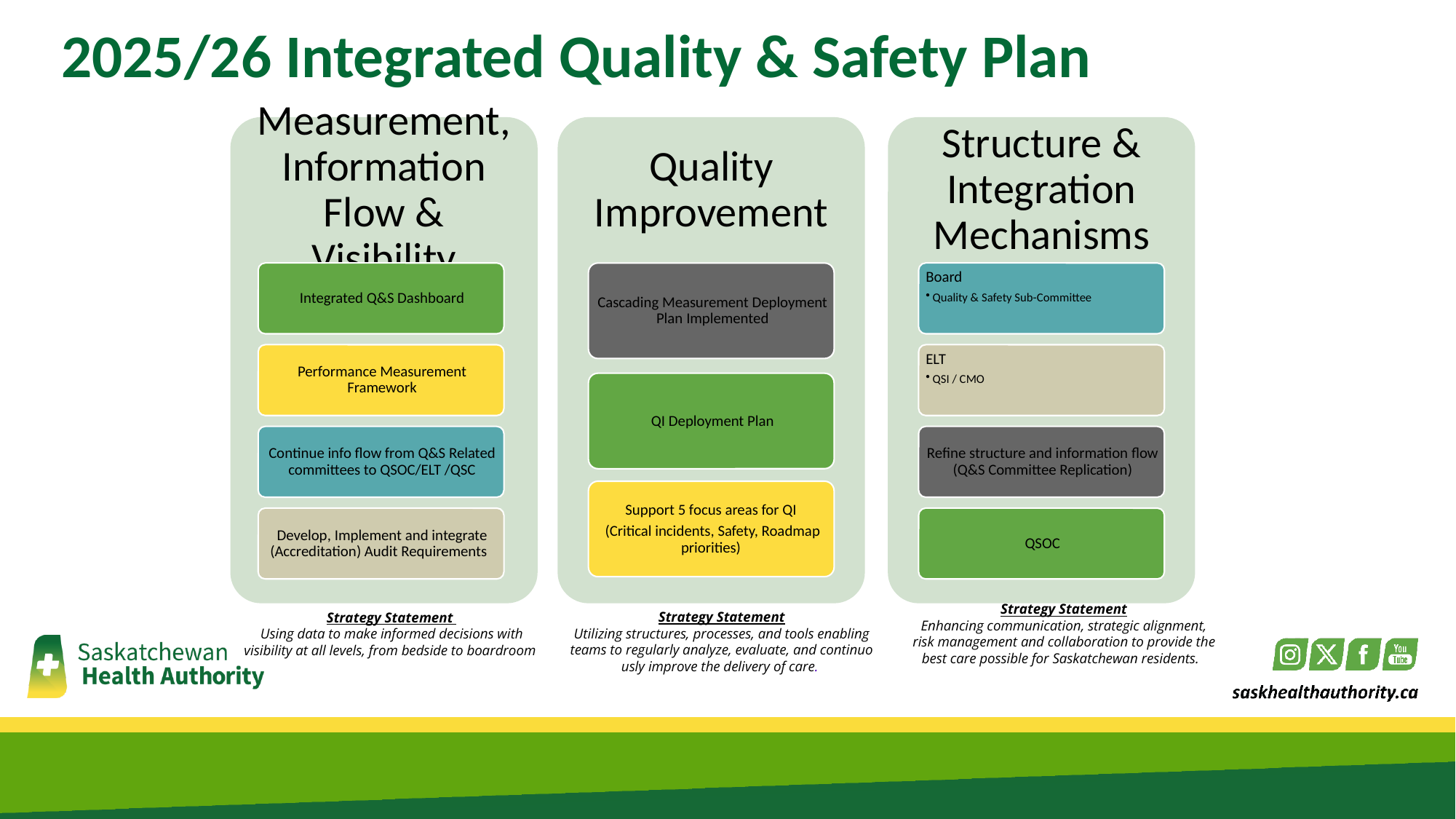

2025/26 Integrated Quality & Safety Plan
Measurement, Information Flow & Visibility
Integrated Q&S Dashboard
Performance Measurement Framework
Continue info flow from Q&S Related committees to QSOC/ELT /QSC
Develop, Implement and integrate (Accreditation) Audit Requirements
Quality Improvement
Cascading Measurement Deployment Plan Implemented
QI Deployment Plan
Support 5 focus areas for QI
(Critical incidents, Safety, Roadmap priorities)
Structure & Integration Mechanisms
Board
Quality & Safety Sub-Committee
ELT
QSI / CMO
Refine structure and information flow (Q&S Committee Replication)
QSOC
Strategy Statement
Enhancing communication, strategic alignment, risk management and collaboration to provide the best care possible for Saskatchewan residents.
Strategy Statement Utilizing structures, processes, and tools enabling teams to regularly analyze, evaluate, and continuously improve the delivery of care.
Strategy Statement
Using data to make informed decisions with visibility at all levels, from bedside to boardroom